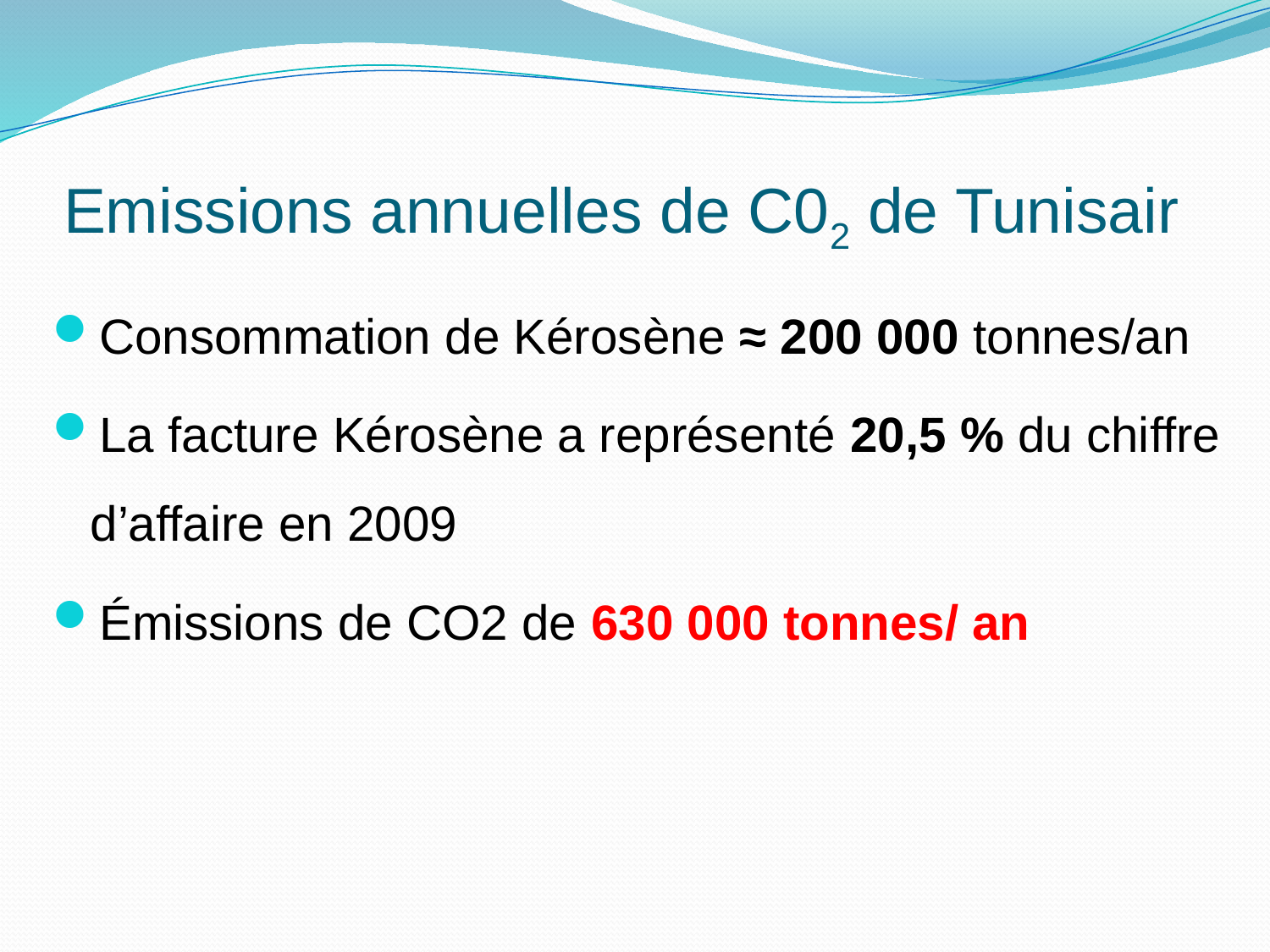

# Emissions annuelles de C02 de Tunisair
Consommation de Kérosène ≈ 200 000 tonnes/an
La facture Kérosène a représenté 20,5 % du chiffre d’affaire en 2009
Émissions de CO2 de 630 000 tonnes/ an